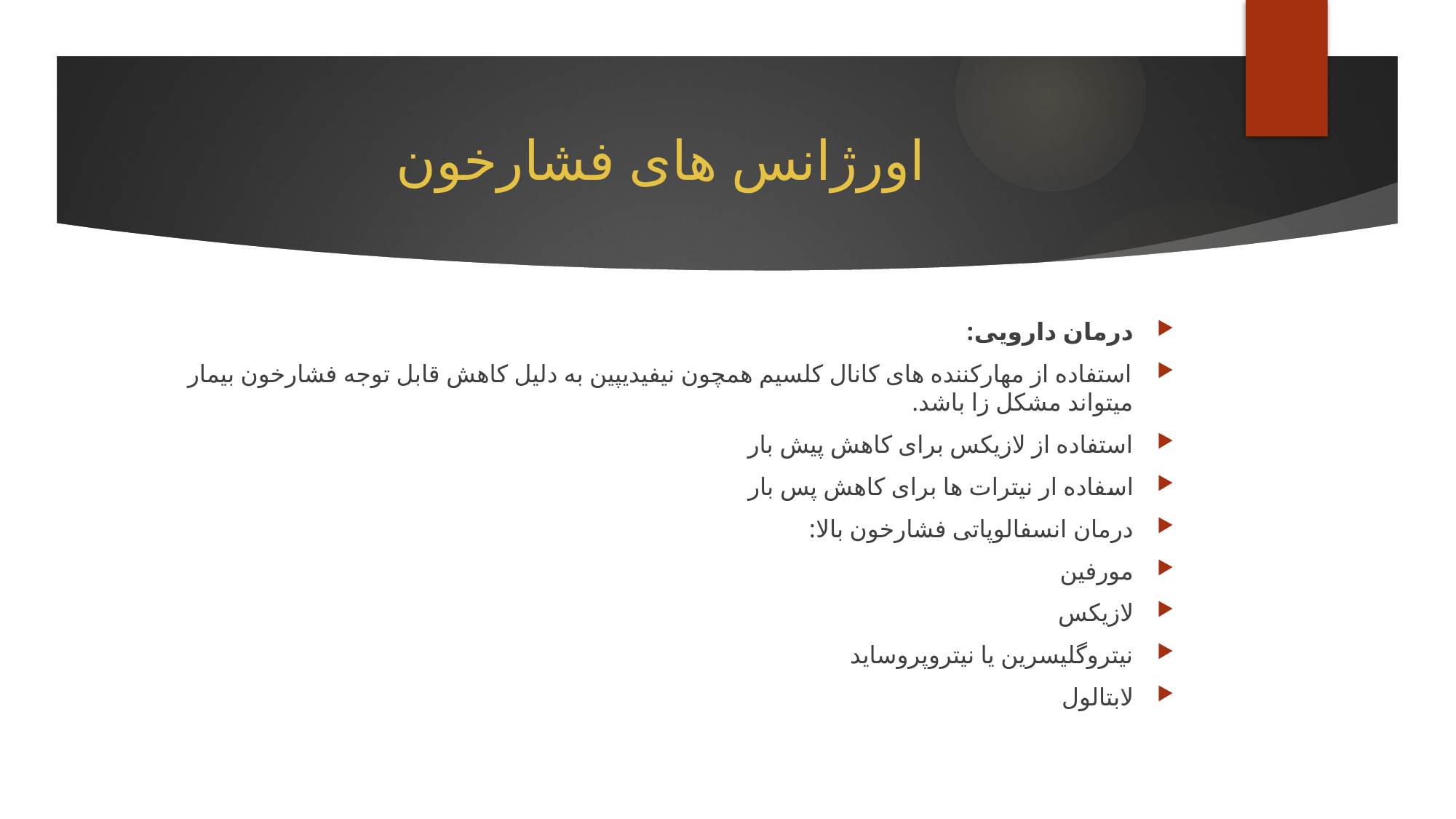

# اورژانس های فشارخون
درمان دارویی:
استفاده از مهارکننده های کانال کلسیم همچون نیفیدیپین به دلیل کاهش قابل توجه فشارخون بیمار میتواند مشکل زا باشد.
استفاده از لازیکس برای کاهش پیش بار
اسفاده ار نیترات ها برای کاهش پس بار
درمان انسفالوپاتی فشارخون بالا:
مورفین
لازیکس
نیتروگلیسرین یا نیتروپروساید
لابتالول